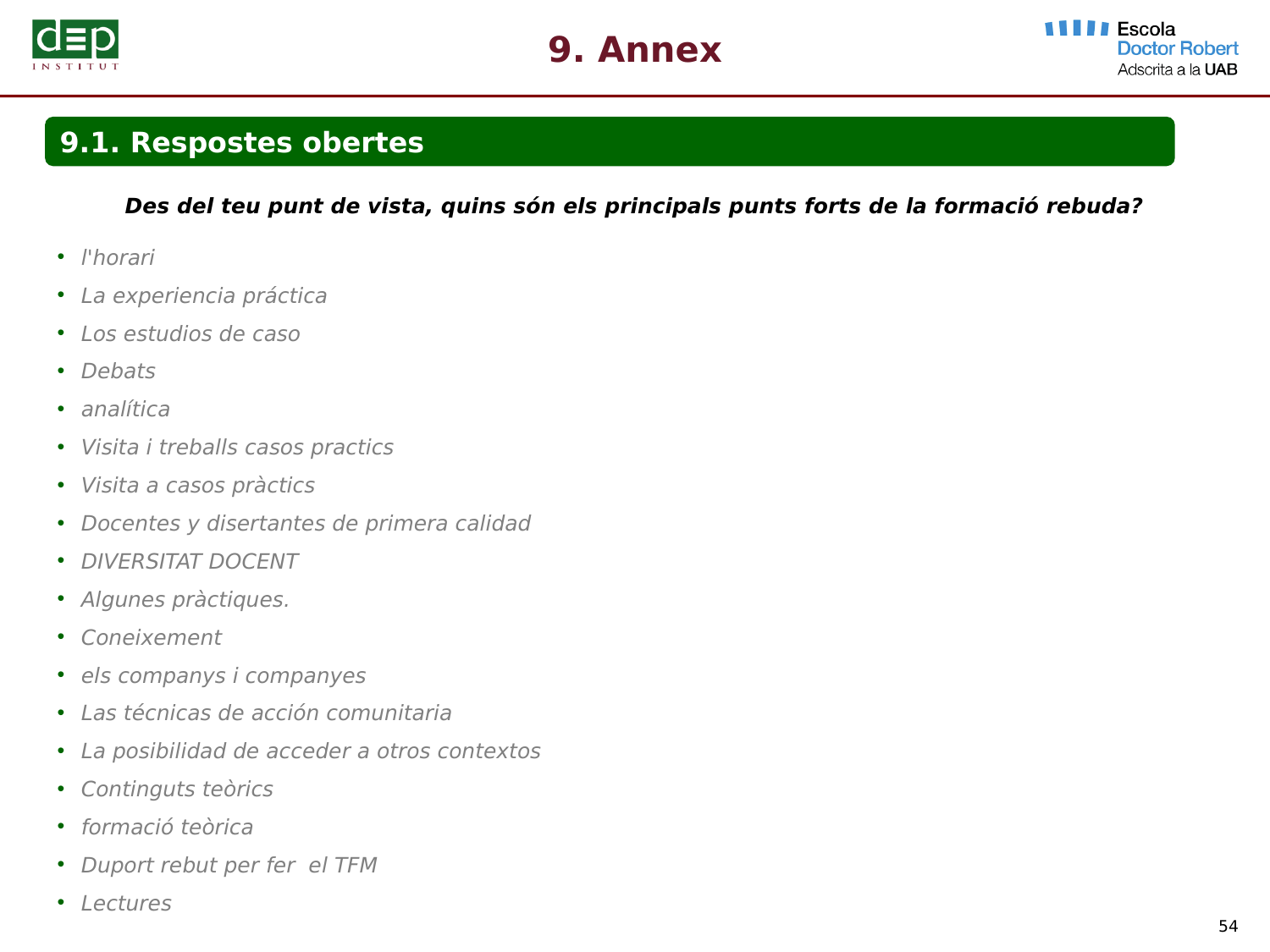

9. Annex
9.1. Respostes obertes
Des del teu punt de vista, quins són els principals punts forts de la formació rebuda?
l'horari
La experiencia práctica
Los estudios de caso
Debats
analítica
Visita i treballs casos practics
Visita a casos pràctics
Docentes y disertantes de primera calidad
DIVERSITAT DOCENT
Algunes pràctiques.
Coneixement
els companys i companyes
Las técnicas de acción comunitaria
La posibilidad de acceder a otros contextos
Continguts teòrics
formació teòrica
Duport rebut per fer  el TFM
Lectures

54